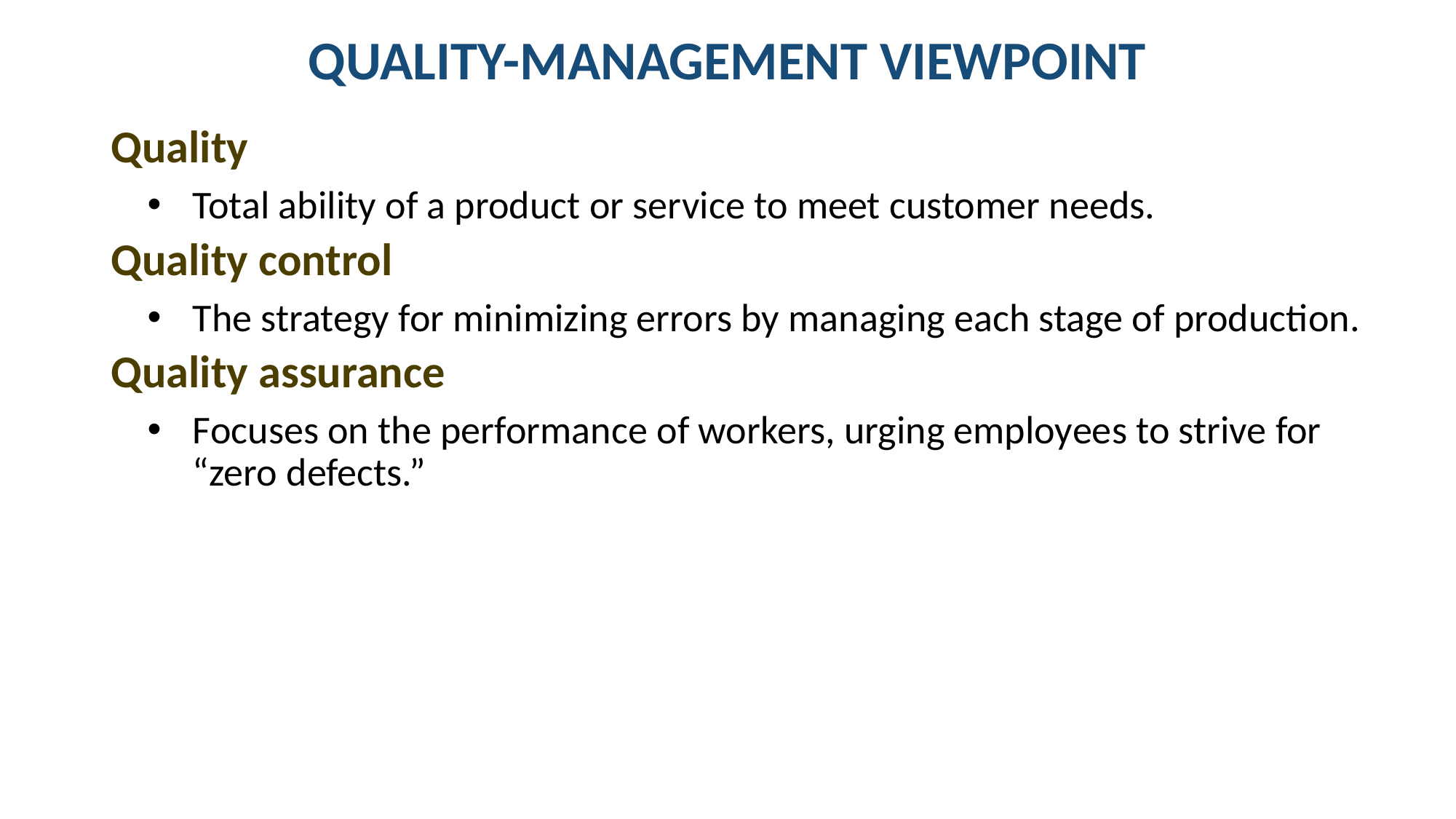

# QUALITY-MANAGEMENT VIEWPOINT
Quality
Total ability of a product or service to meet customer needs.
Quality control
The strategy for minimizing errors by managing each stage of production.
Quality assurance
Focuses on the performance of workers, urging employees to strive for “zero defects.”